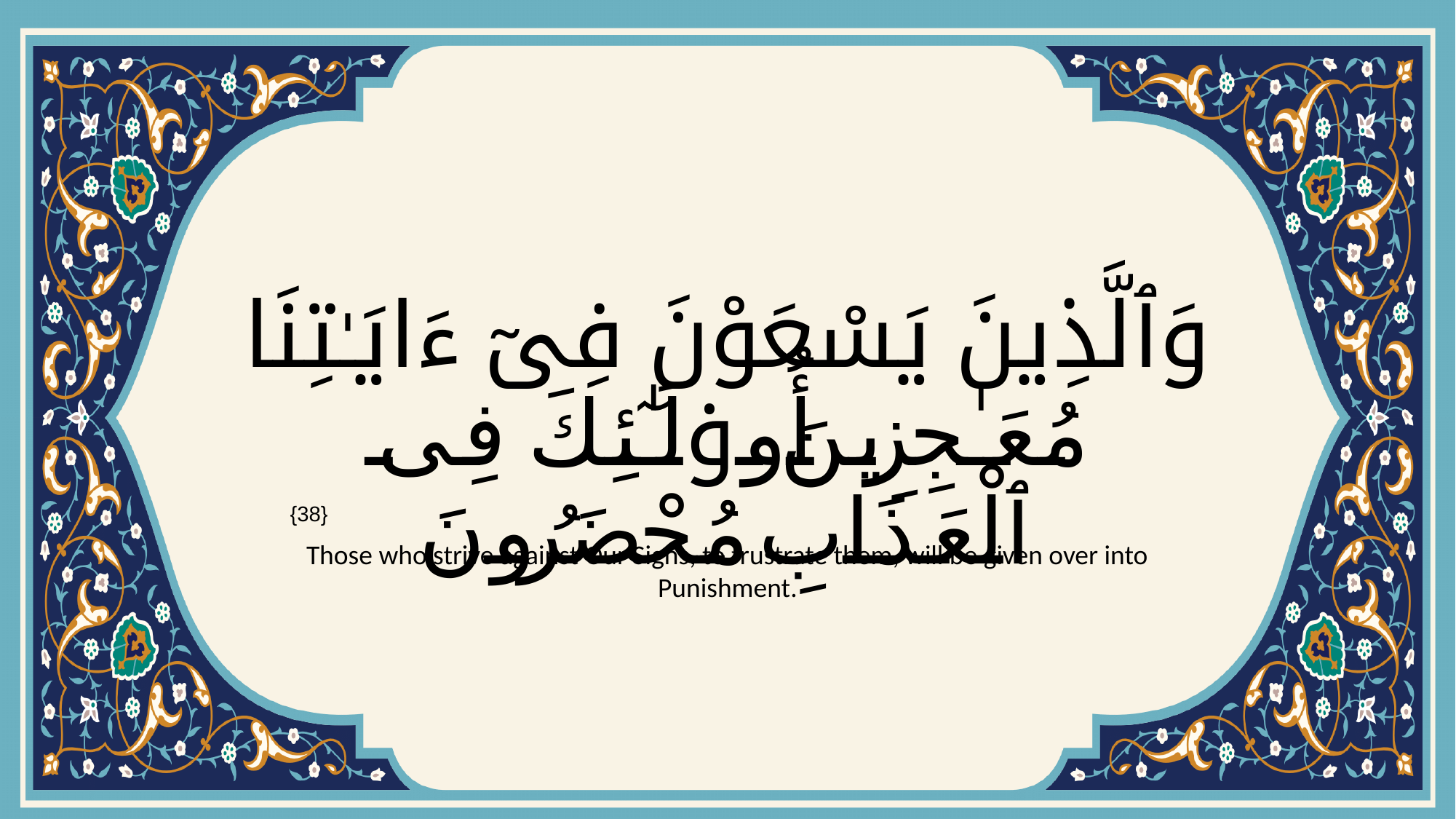

# وَٱلَّذِينَ يَسْعَوْنَ فِىٓ ءَايَـٰتِنَا مُعَـٰجِزِينَ أُو۟لَـٰٓئِكَ فِى ٱلْعَذَابِ مُحْضَرُونَ
{38}
Those who strive against Our Signs, to frustrate them, will be given over into Punishment.